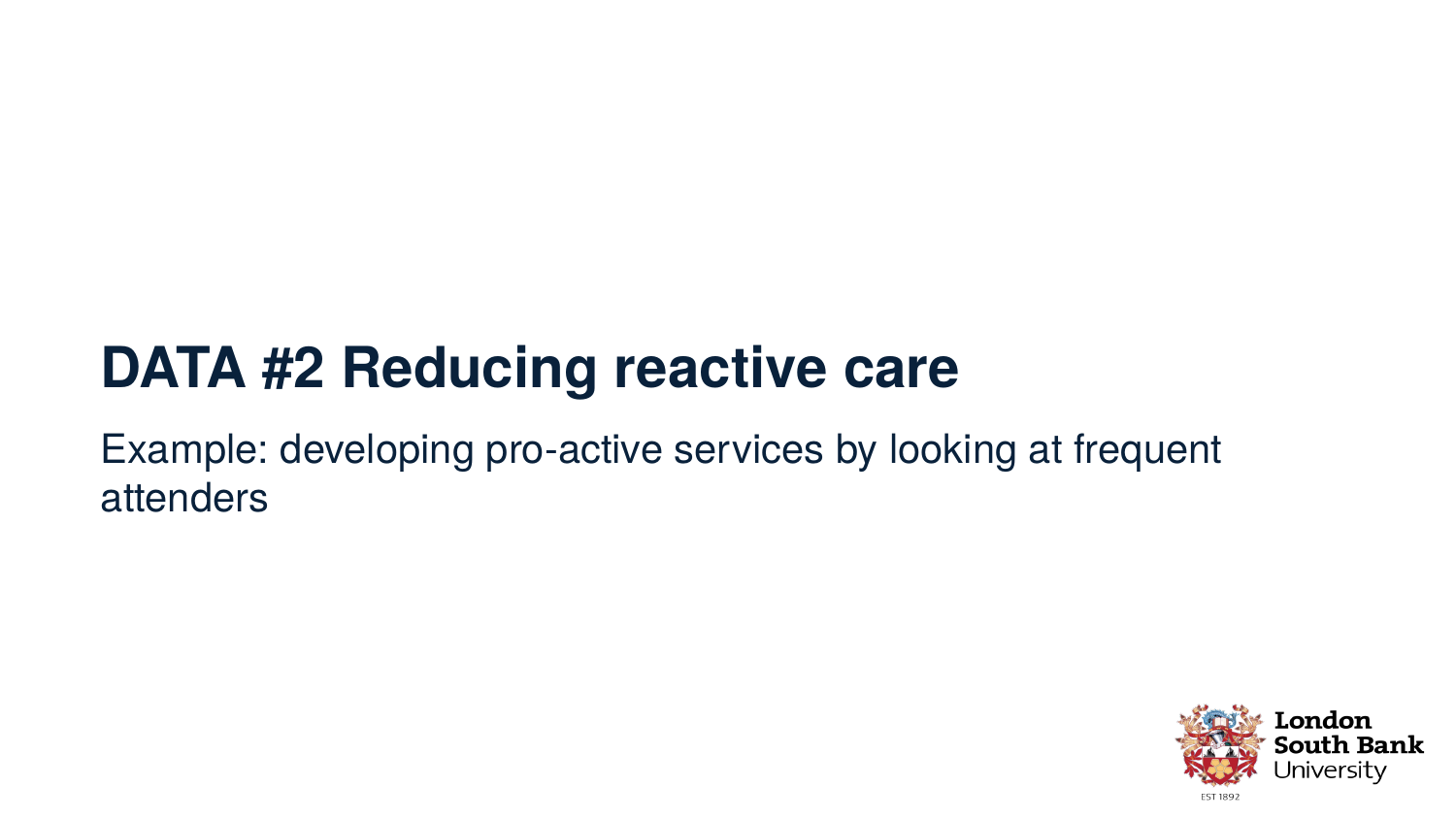

DATA #2 Reducing reactive care
Example: developing pro-active services by looking at frequent attenders